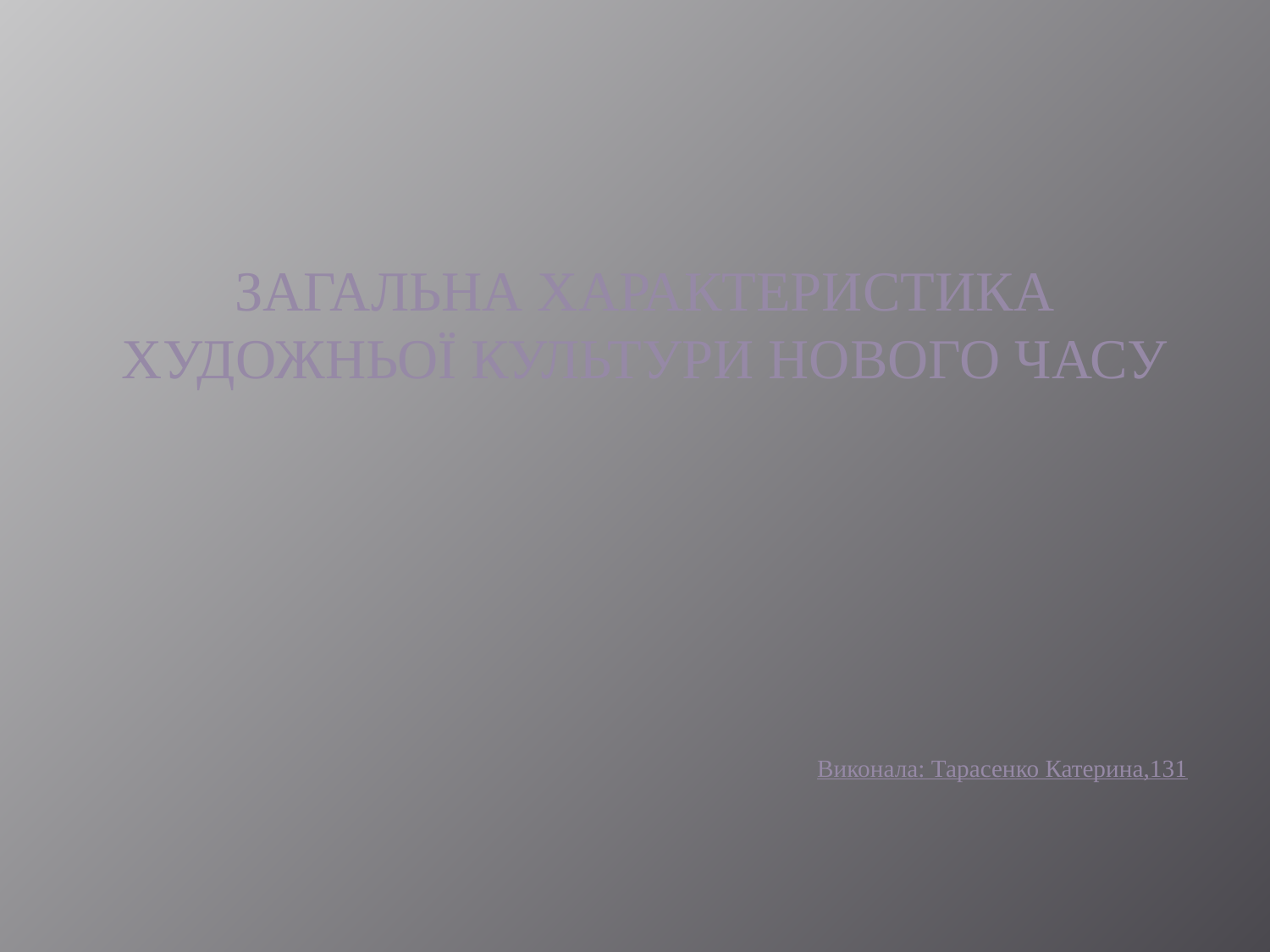

# Загальна характеристика художньої Культури Нового часу
Виконала: Тарасенко Катерина,131